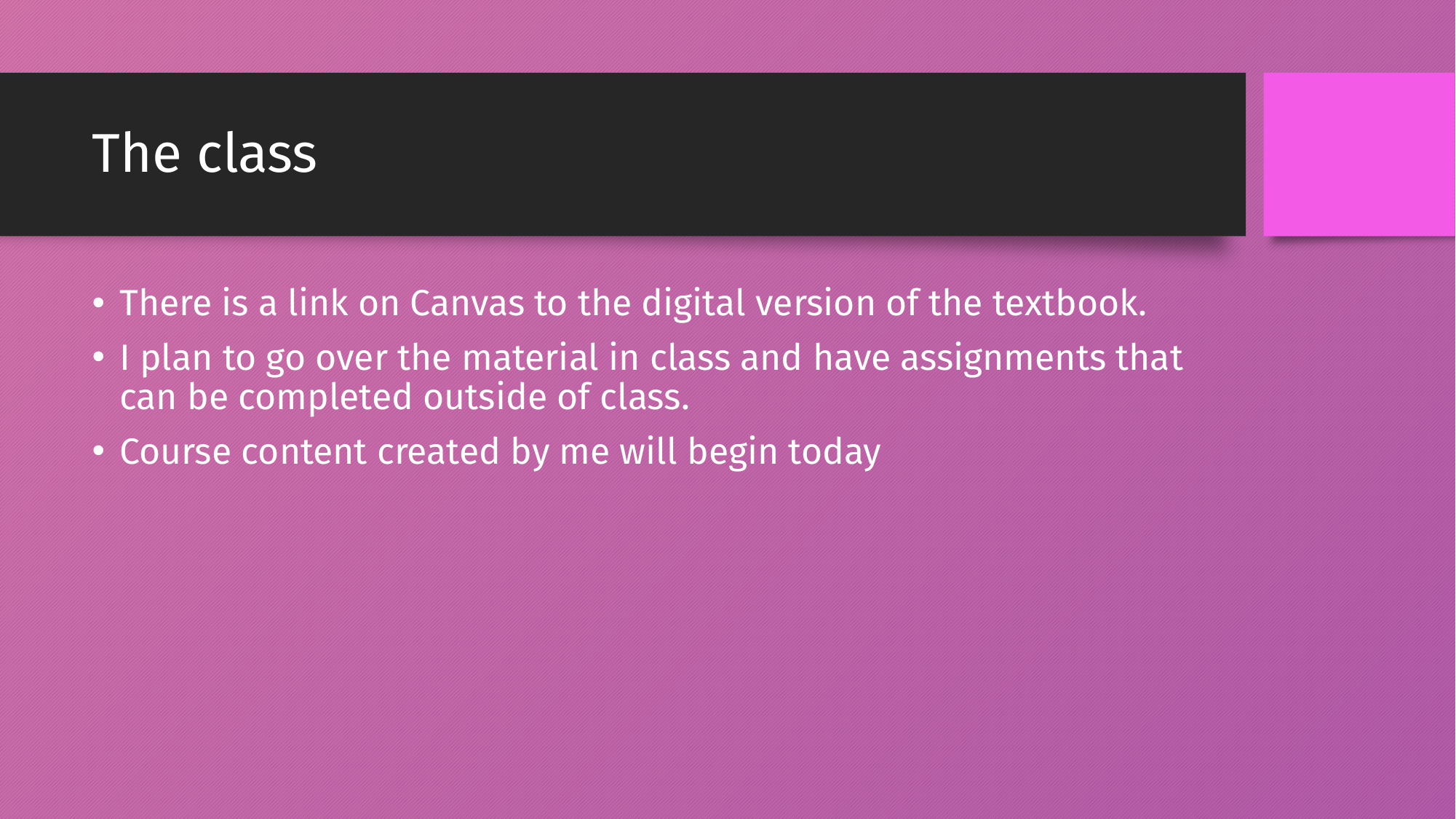

# The class
There is a link on Canvas to the digital version of the textbook.
I plan to go over the material in class and have assignments that can be completed outside of class.
Course content created by me will begin today